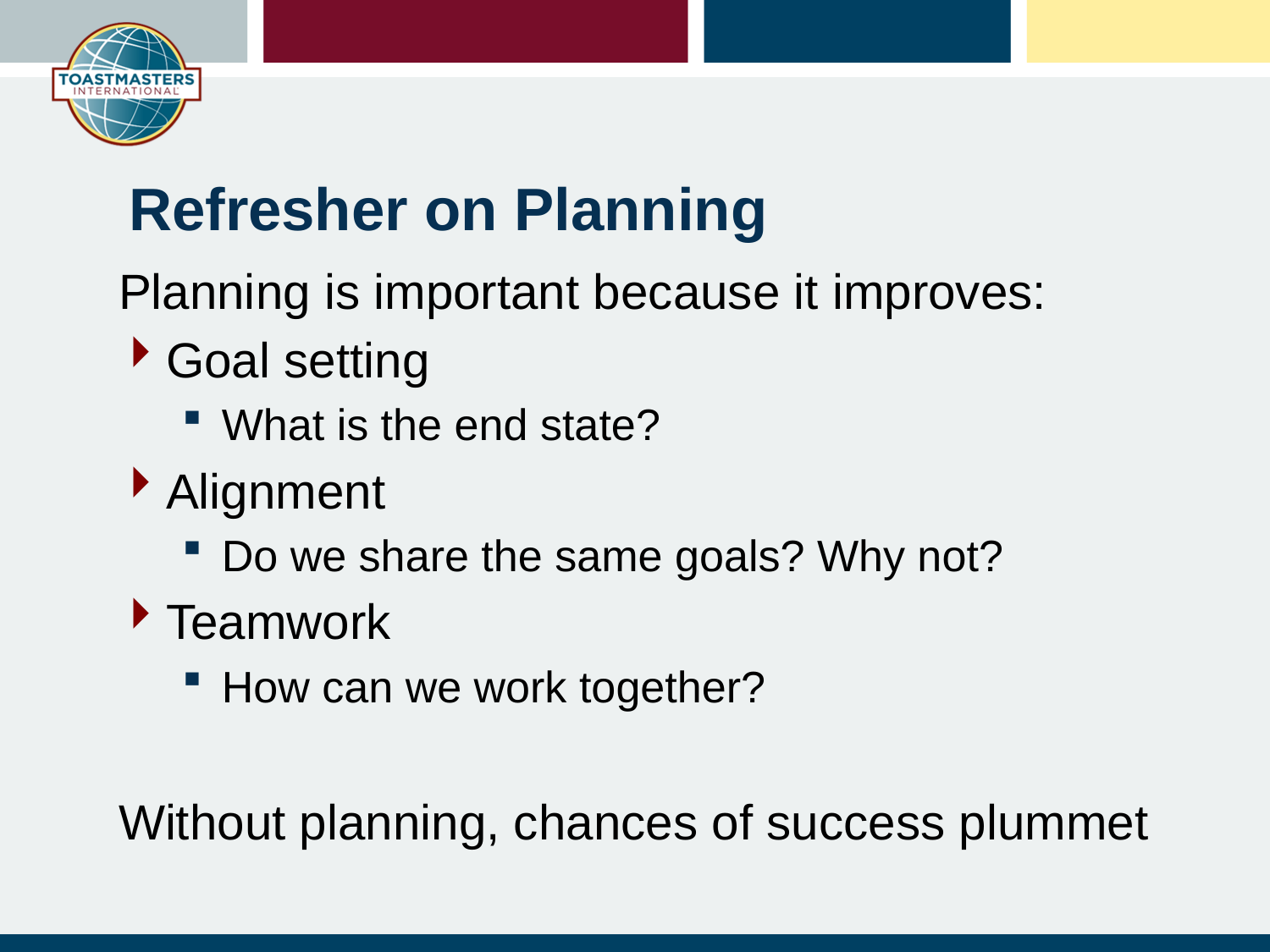

# Refresher on Planning
Planning is important because it improves:
Goal setting
What is the end state?
Alignment
Do we share the same goals? Why not?
Teamwork
How can we work together?

Without planning, chances of success plummet